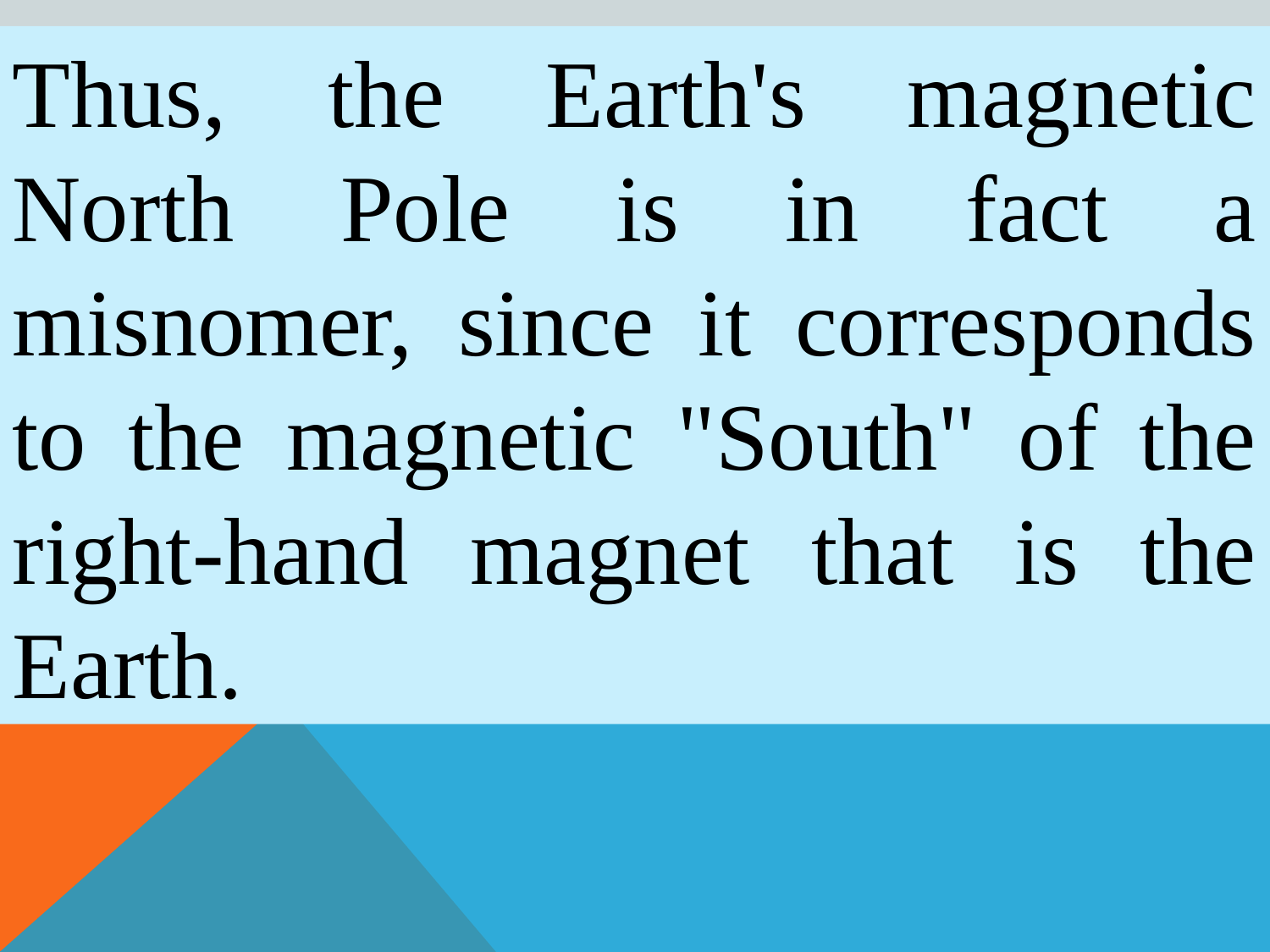

Thus, the Earth's magnetic North Pole is in fact a misnomer, since it corresponds to the magnetic "South" of the right-hand magnet that is the Earth.